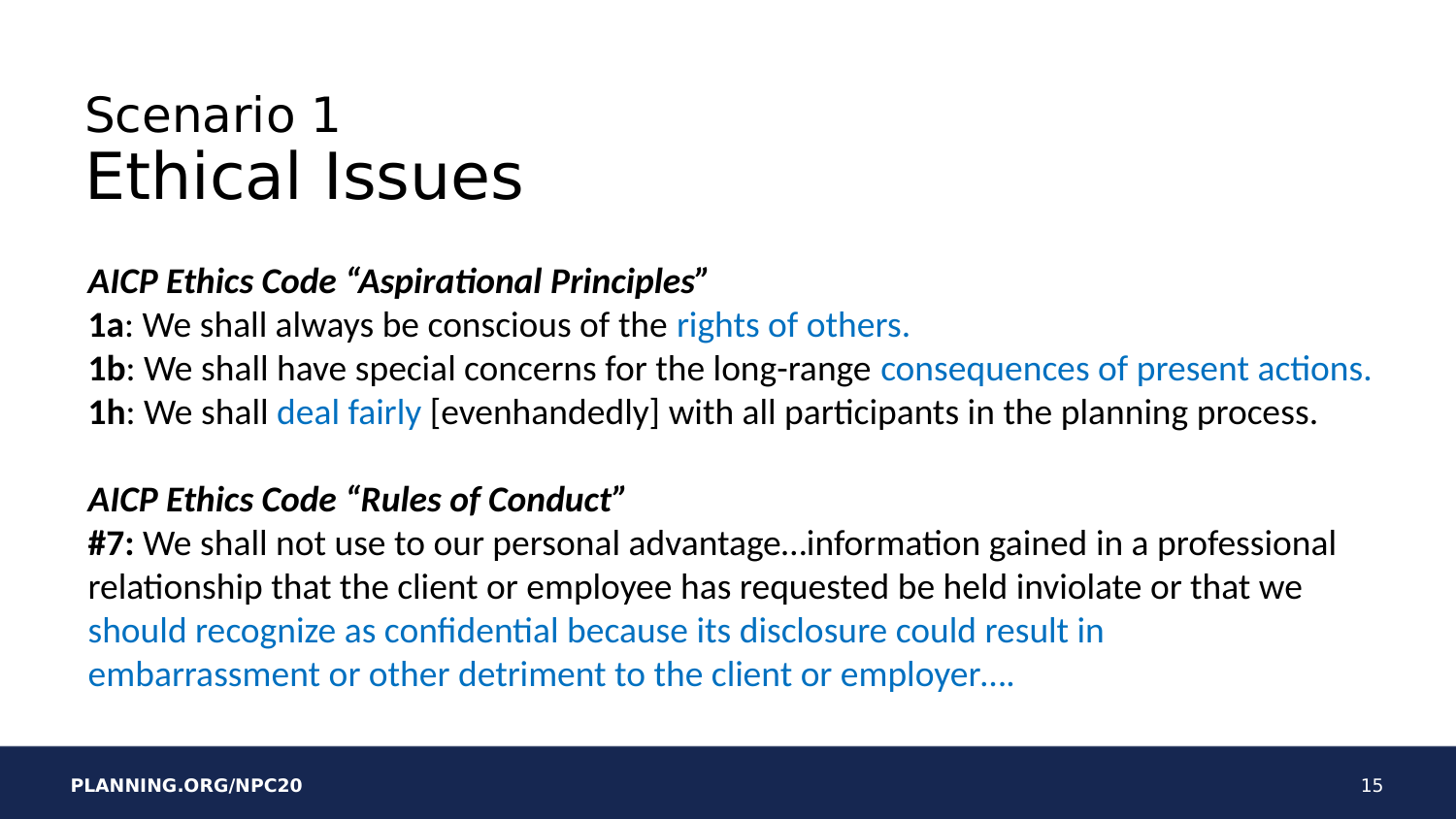

# Scenario 1 Ethical Issues
AICP Ethics Code “Aspirational Principles”
1a: We shall always be conscious of the rights of others.
1b: We shall have special concerns for the long-range consequences of present actions.
1h: We shall deal fairly [evenhandedly] with all participants in the planning process.

AICP Ethics Code “Rules of Conduct”
#7: We shall not use to our personal advantage…information gained in a professional relationship that the client or employee has requested be held inviolate or that we should recognize as confidential because its disclosure could result in embarrassment or other detriment to the client or employer….
15
PLANNING.ORG/NPC20